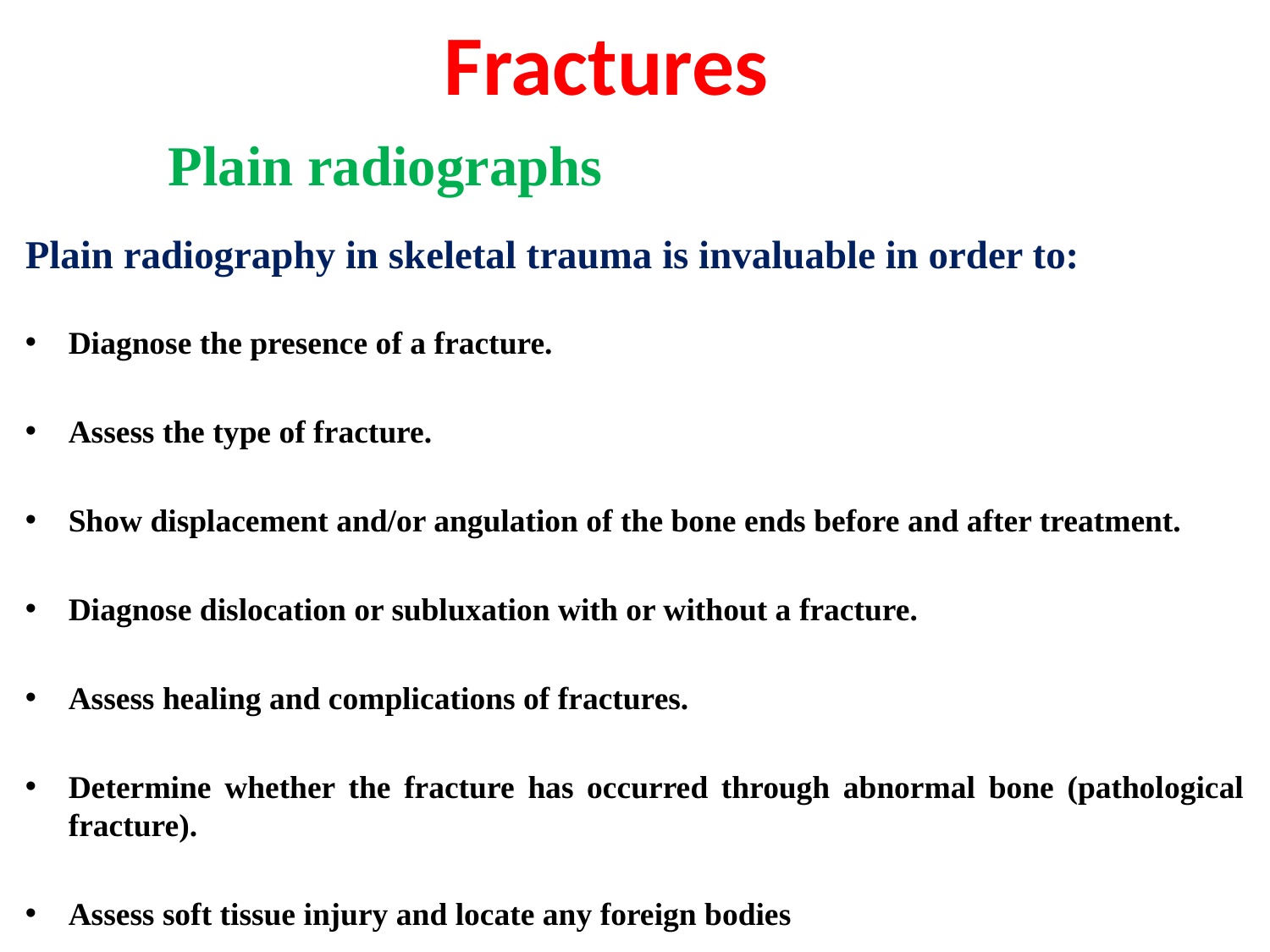

Fractures
# Plain radiographs
Plain radiography in skeletal trauma is invaluable in order to:

Diagnose the presence of a fracture.

Assess the type of fracture.

Show displacement and/or angulation of the bone ends before and after treatment.

Diagnose dislocation or subluxation with or without a fracture.

Assess healing and complications of fractures.

Determine whether the fracture has occurred through abnormal bone (pathological fracture).

Assess soft tissue injury and locate any foreign bodies